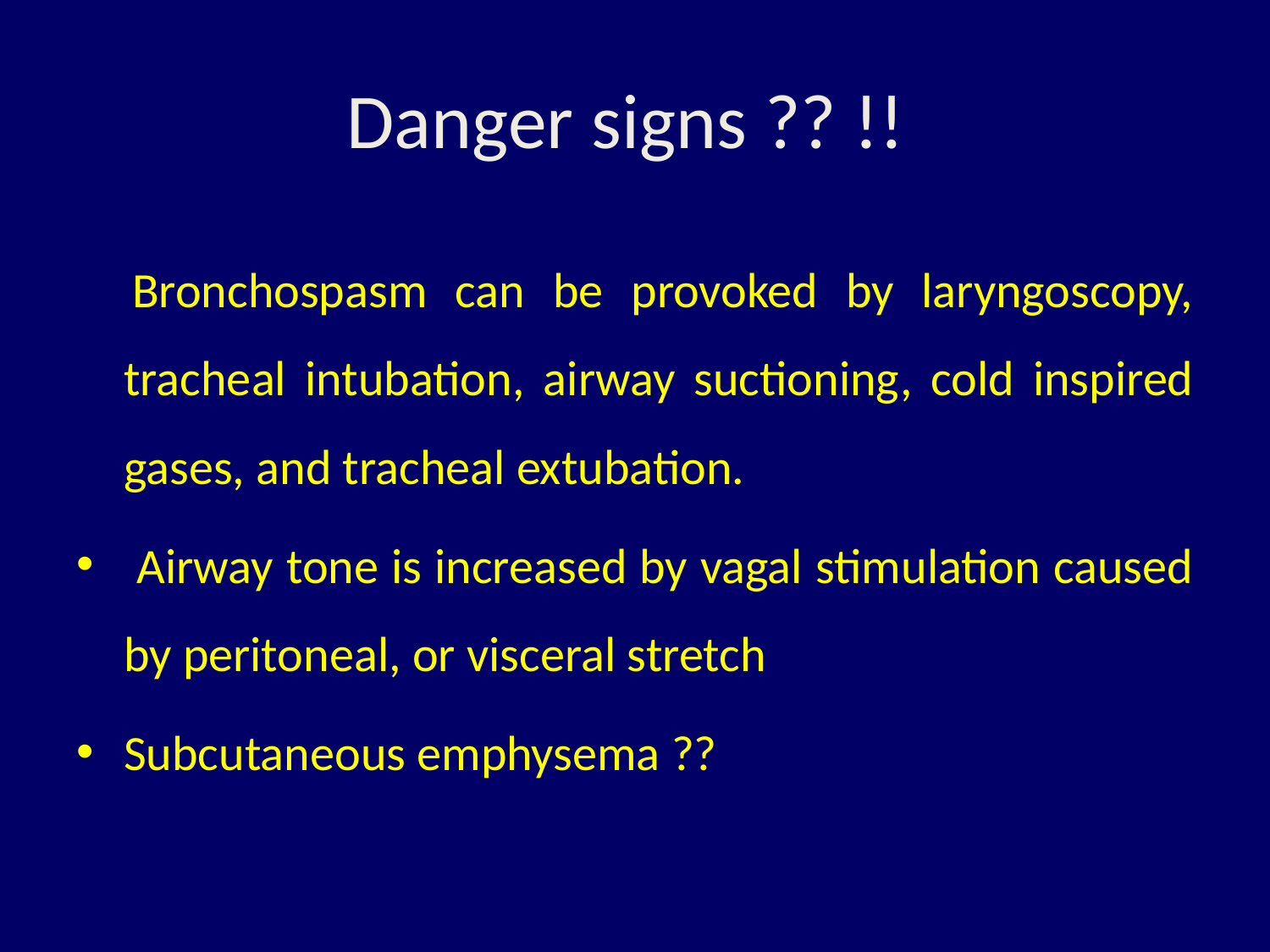

# Danger signs ?? !!
  Bronchospasm can be provoked by laryngoscopy, tracheal intubation, airway suctioning, cold inspired gases, and tracheal extubation.
 Airway tone is increased by vagal stimulation caused by peritoneal, or visceral stretch
Subcutaneous emphysema ??